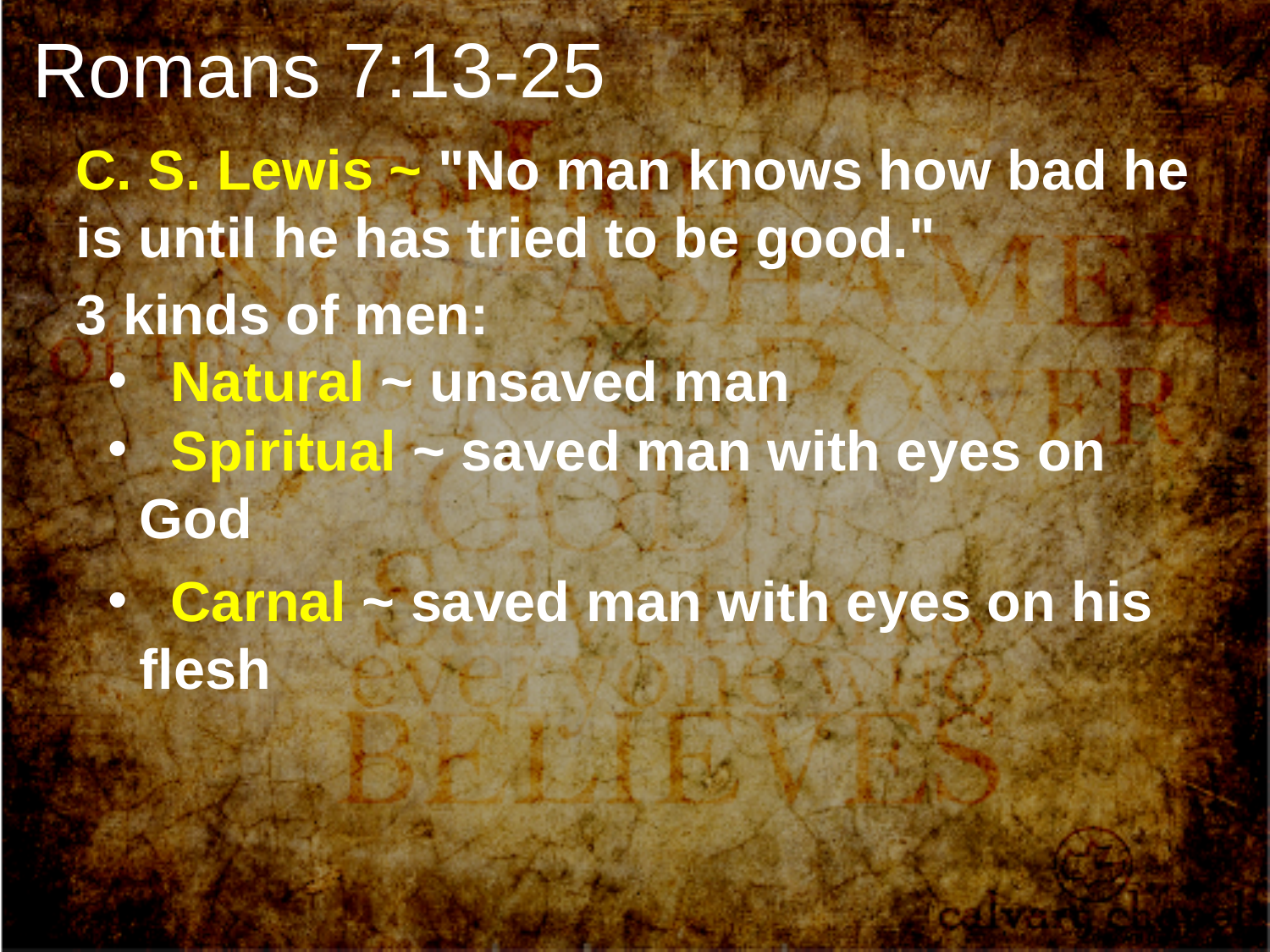

Romans 7:13-25
C. S. Lewis ~ "No man knows how bad he is until he has tried to be good."
3 kinds of men:
  Natural ~ unsaved man
  Spiritual ~ saved man with eyes on God
  Carnal ~ saved man with eyes on his flesh